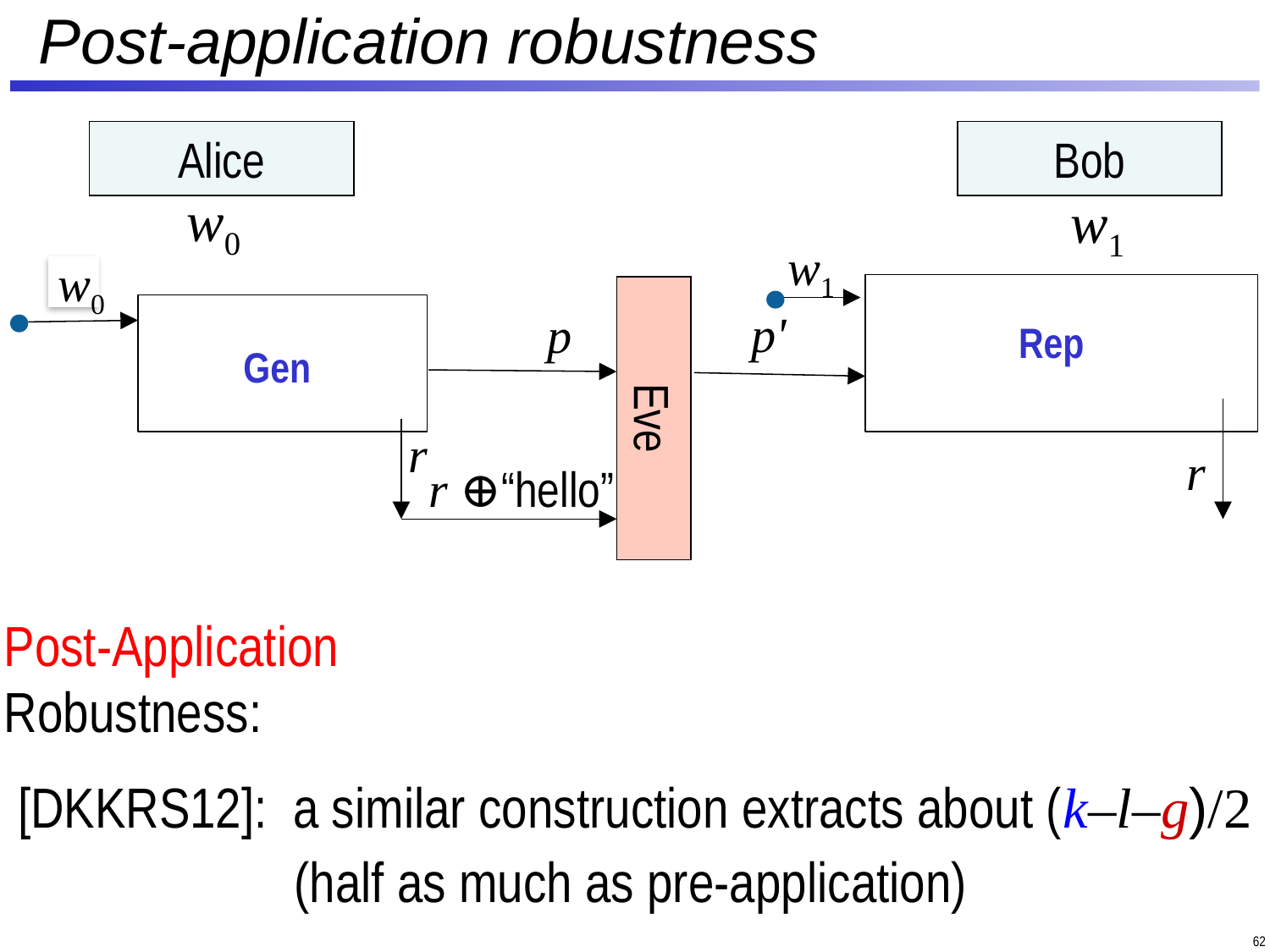

# Post-application robustness
Alice
Bob

w0
w1

w1
w0

p'
p
Rep

Gen
Eve
r
r
r ⊕“hello”
Post-Application
Robustness:
[DKKRS12]:  a similar construction extracts about (k–l–g)/2
(half as much as pre-application)
62